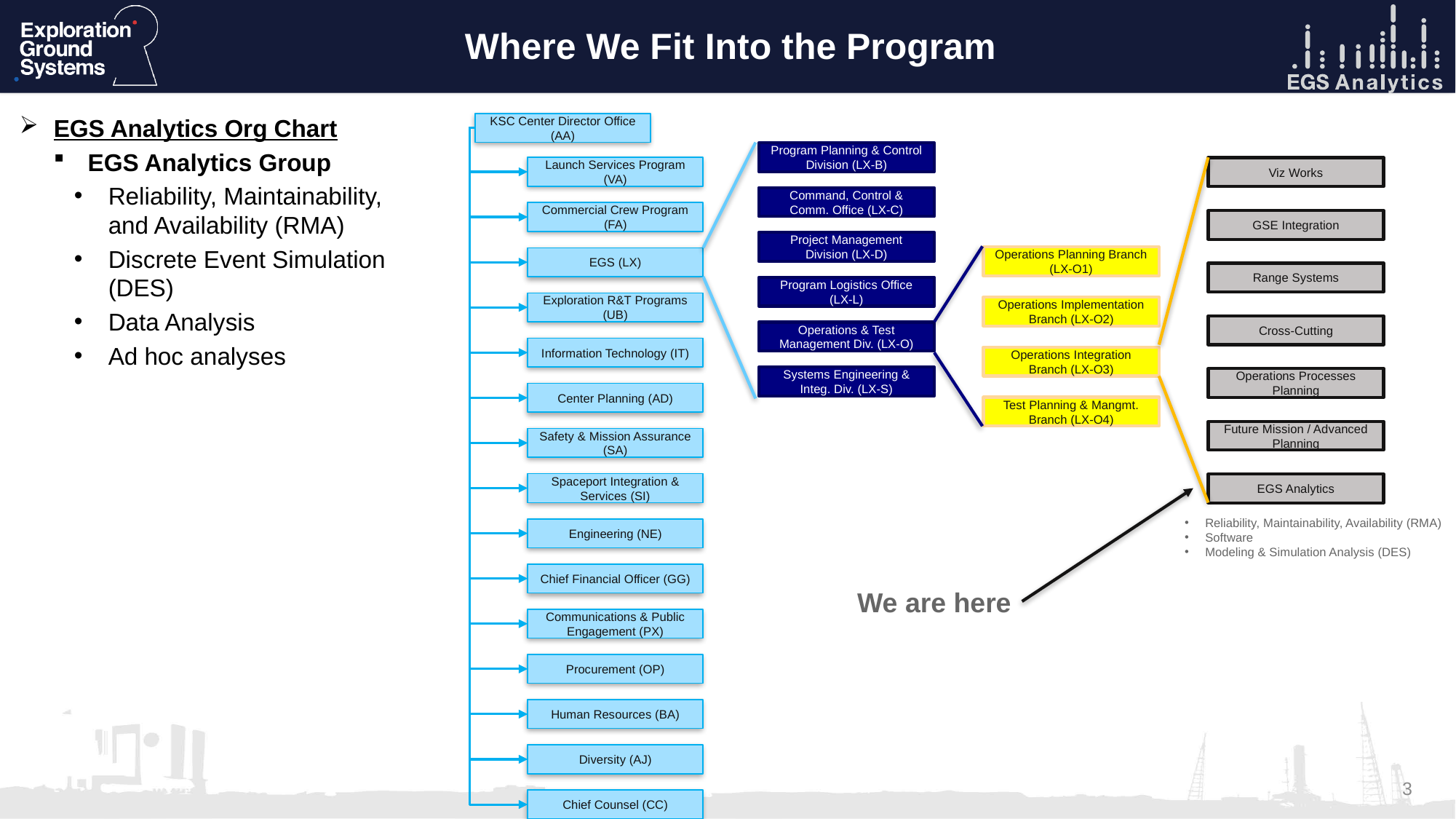

Where We Fit Into the Program
EGS Analytics Org Chart
EGS Analytics Group
Reliability, Maintainability, and Availability (RMA)
Discrete Event Simulation (DES)
Data Analysis
Ad hoc analyses

KSC Center Director Office (AA)
Program Planning & Control Division (LX-B)
Launch Services Program (VA)
Viz Works
Command, Control & Comm. Office (LX-C)
Commercial Crew Program (FA)
GSE Integration
Project Management Division (LX-D)
Operations Planning Branch (LX-O1)
EGS (LX)
Range Systems
Program Logistics Office (LX-L)
Exploration R&T Programs (UB)
Operations Implementation Branch (LX-O2)
Cross-Cutting
Operations & Test Management Div. (LX-O)
Information Technology (IT)
Operations Integration Branch (LX-O3)
Systems Engineering & Integ. Div. (LX-S)
Operations Processes Planning
Center Planning (AD)
Test Planning & Mangmt. Branch (LX-O4)
Future Mission / Advanced Planning
Safety & Mission Assurance (SA)
Spaceport Integration & Services (SI)
EGS Analytics
Reliability, Maintainability, Availability (RMA)
Software
Modeling & Simulation Analysis (DES)
Engineering (NE)
Chief Financial Officer (GG)
We are here
Communications & Public Engagement (PX)
Procurement (OP)
Human Resources (BA)
Diversity (AJ)
3
Chief Counsel (CC)